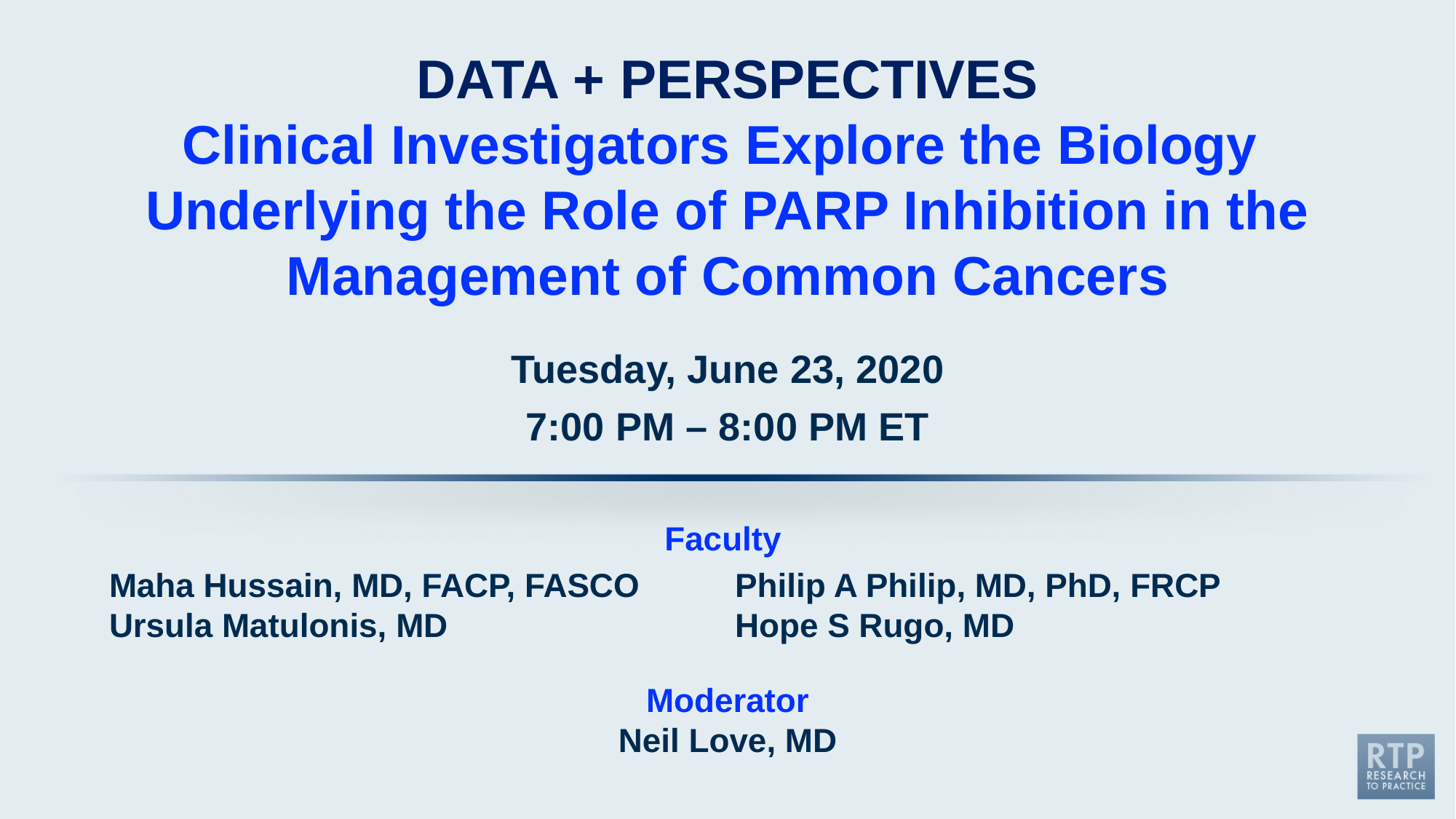

DATA + PERSPECTIVES
Clinical Investigators Explore the Biology
Underlying the Role of PARP Inhibition in the Management of Common Cancers
Tuesday, June 23, 2020
7:00 PM – 8:00 PM ET
Faculty
Maha Hussain, MD, FACP, FASCO
Ursula Matulonis, MD
Philip A Philip, MD, PhD, FRCP 
Hope S Rugo, MD
Moderator
Neil Love, MD